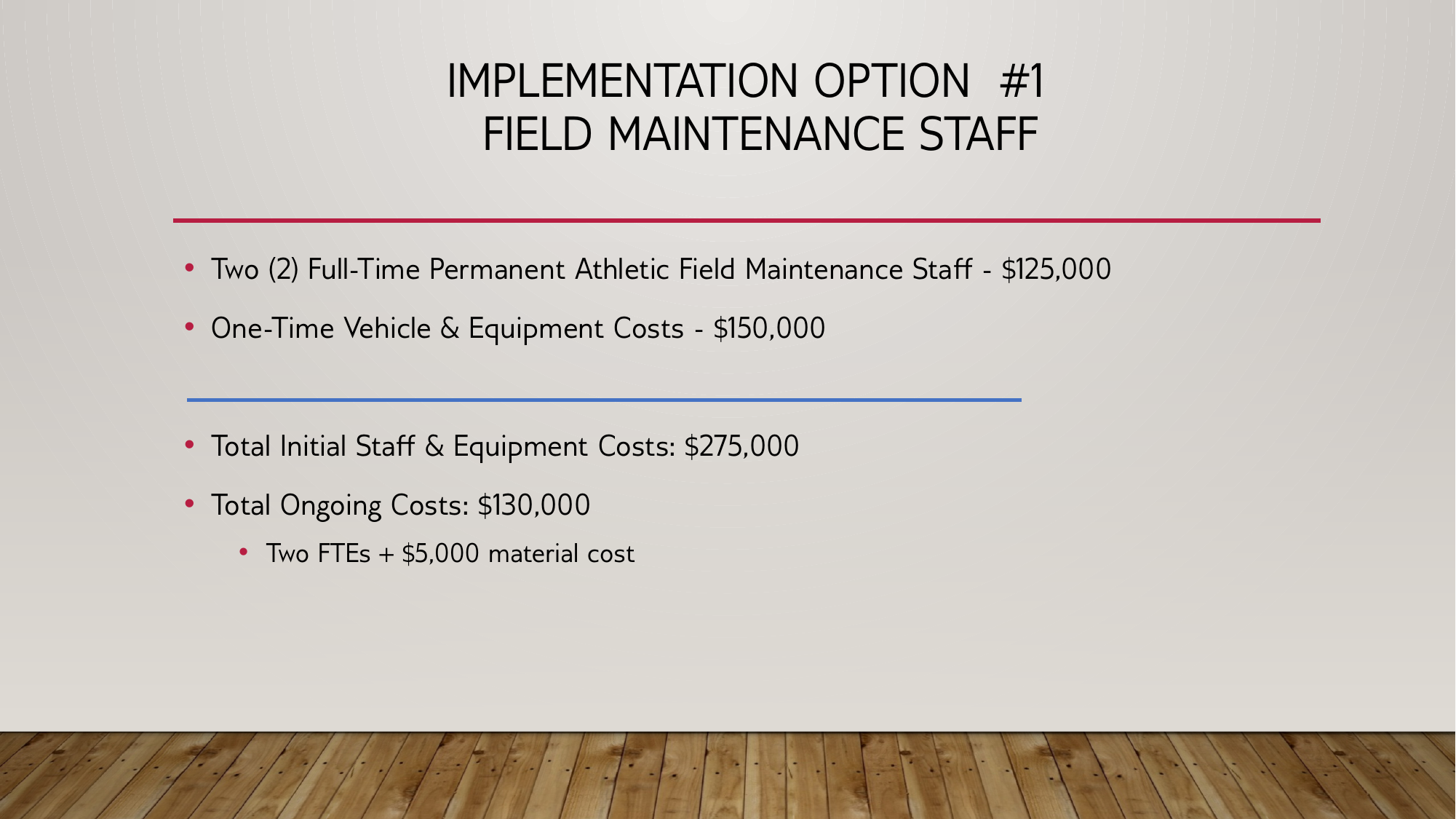

# Implementation Option  #1   Field Maintenance Staff
Two (2) Full-Time Permanent Athletic Field Maintenance Staff - $125,000
One-Time Vehicle & Equipment Costs - $150,000

Total Initial Staff & Equipment Costs: $275,000
Total Ongoing Costs: $130,000
Two FTEs + $5,000 material cost